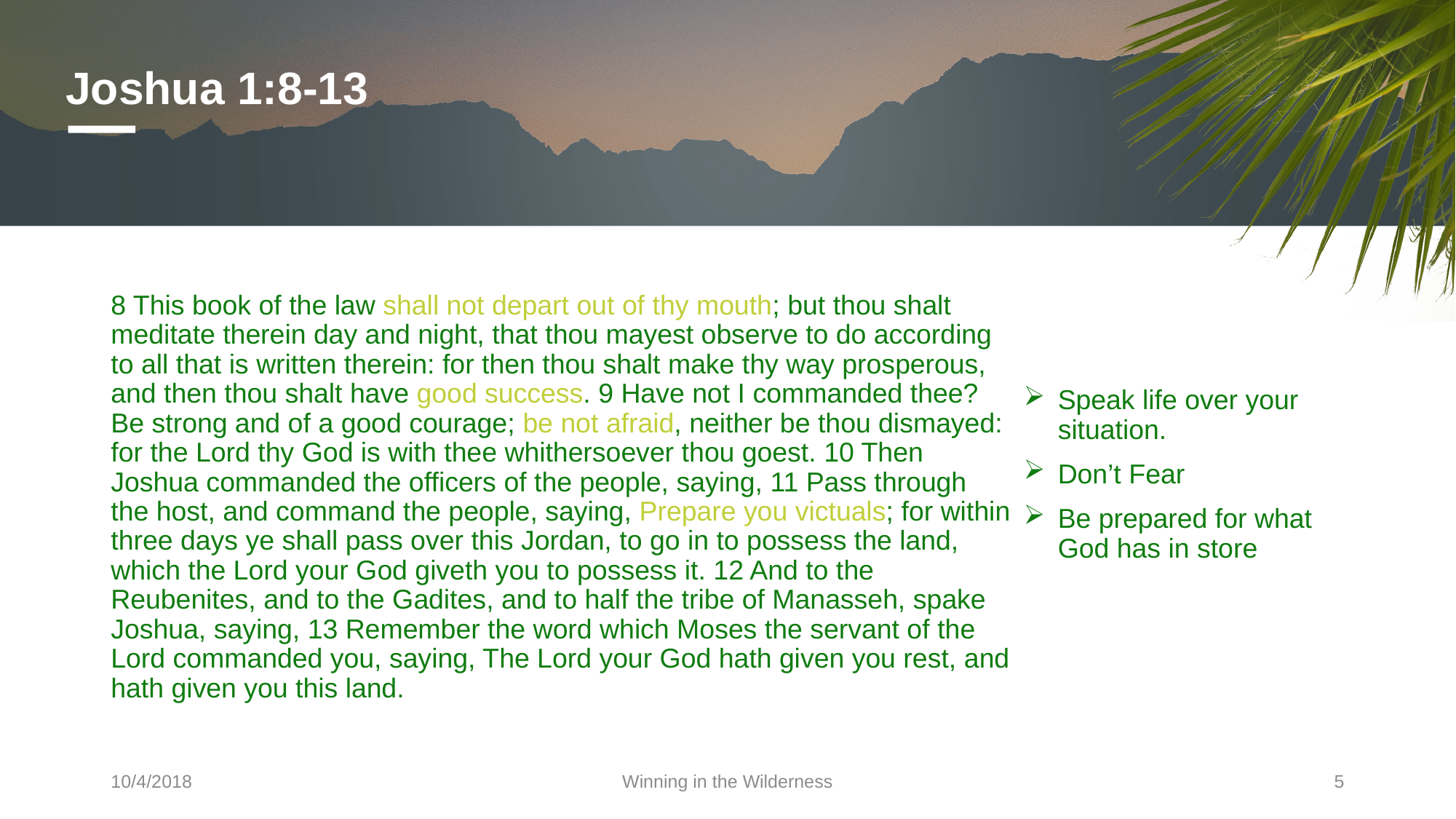

# Joshua 1:8-13
8 This book of the law shall not depart out of thy mouth; but thou shalt meditate therein day and night, that thou mayest observe to do according to all that is written therein: for then thou shalt make thy way prosperous, and then thou shalt have good success. 9 Have not I commanded thee? Be strong and of a good courage; be not afraid, neither be thou dismayed: for the Lord thy God is with thee whithersoever thou goest. 10 Then Joshua commanded the officers of the people, saying, 11 Pass through the host, and command the people, saying, Prepare you victuals; for within three days ye shall pass over this Jordan, to go in to possess the land, which the Lord your God giveth you to possess it. 12 And to the Reubenites, and to the Gadites, and to half the tribe of Manasseh, spake Joshua, saying, 13 Remember the word which Moses the servant of the Lord commanded you, saying, The Lord your God hath given you rest, and hath given you this land.
Speak life over your situation.
Don’t Fear
Be prepared for what God has in store

10/4/2018
Winning in the Wilderness
5